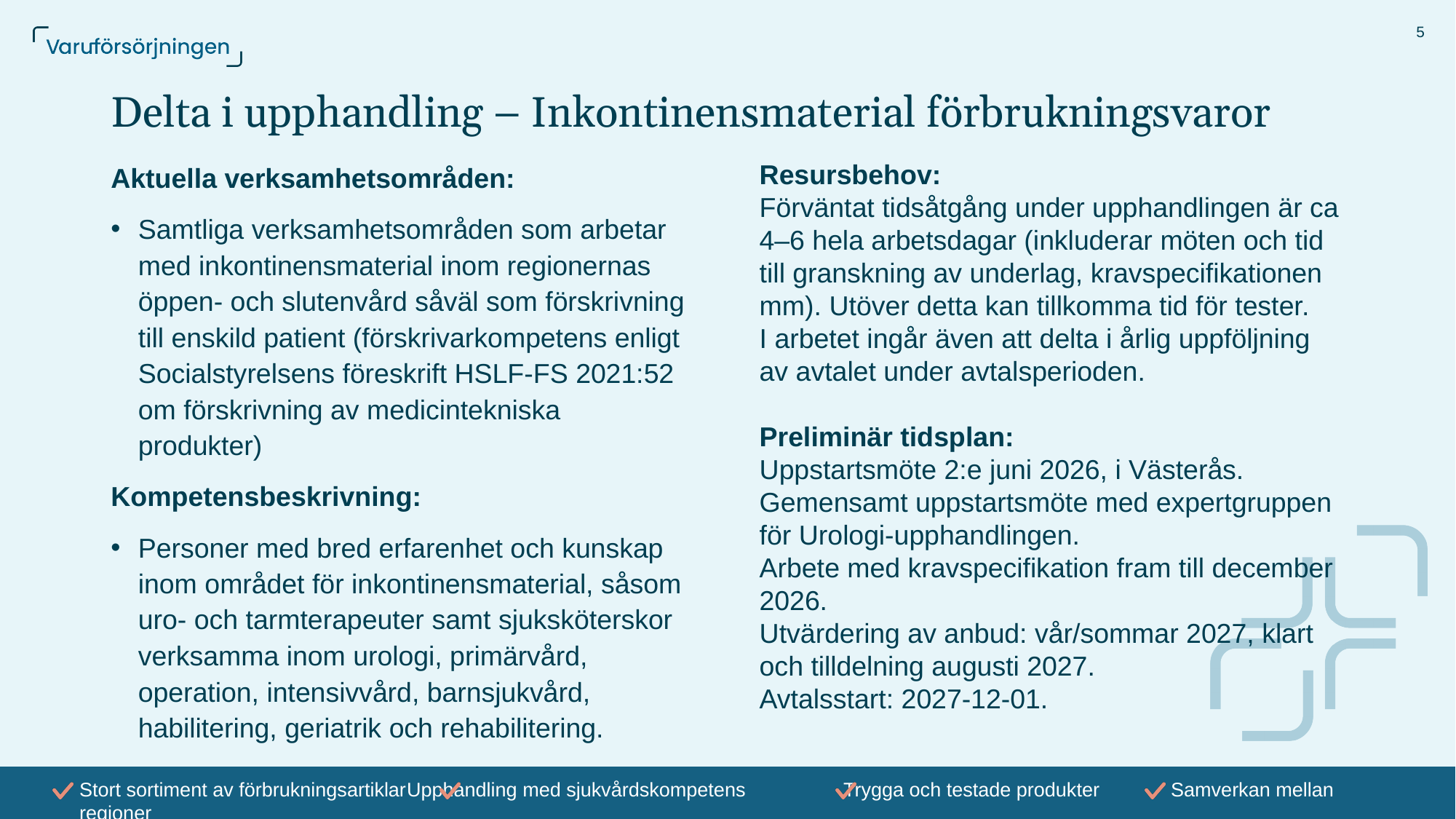

5
# Delta i upphandling – Inkontinensmaterial förbrukningsvaror
Aktuella verksamhetsområden:
Samtliga verksamhetsområden som arbetar med inkontinensmaterial inom regionernas öppen- och slutenvård såväl som förskrivning till enskild patient (förskrivarkompetens enligt Socialstyrelsens föreskrift HSLF-FS 2021:52 om förskrivning av medicintekniska produkter)
Kompetensbeskrivning:
Personer med bred erfarenhet och kunskap inom området för inkontinensmaterial, såsom uro- och tarmterapeuter samt sjuksköterskor verksamma inom urologi, primärvård, operation, intensivvård, barnsjukvård, habilitering, geriatrik och rehabilitering.

Resursbehov:
Förväntat tidsåtgång under upphandlingen är ca 4–6 hela arbetsdagar (inkluderar möten och tid till granskning av underlag, kravspecifikationen mm). Utöver detta kan tillkomma tid för tester.
I arbetet ingår även att delta i årlig uppföljning av avtalet under avtalsperioden.

Preliminär tidsplan:
Uppstartsmöte 2:e juni 2026, i Västerås. Gemensamt uppstartsmöte med expertgruppen för Urologi-upphandlingen.
Arbete med kravspecifikation fram till december 2026.
Utvärdering av anbud: vår/sommar 2027, klart och tilldelning augusti 2027.
Avtalsstart: 2027-12-01.